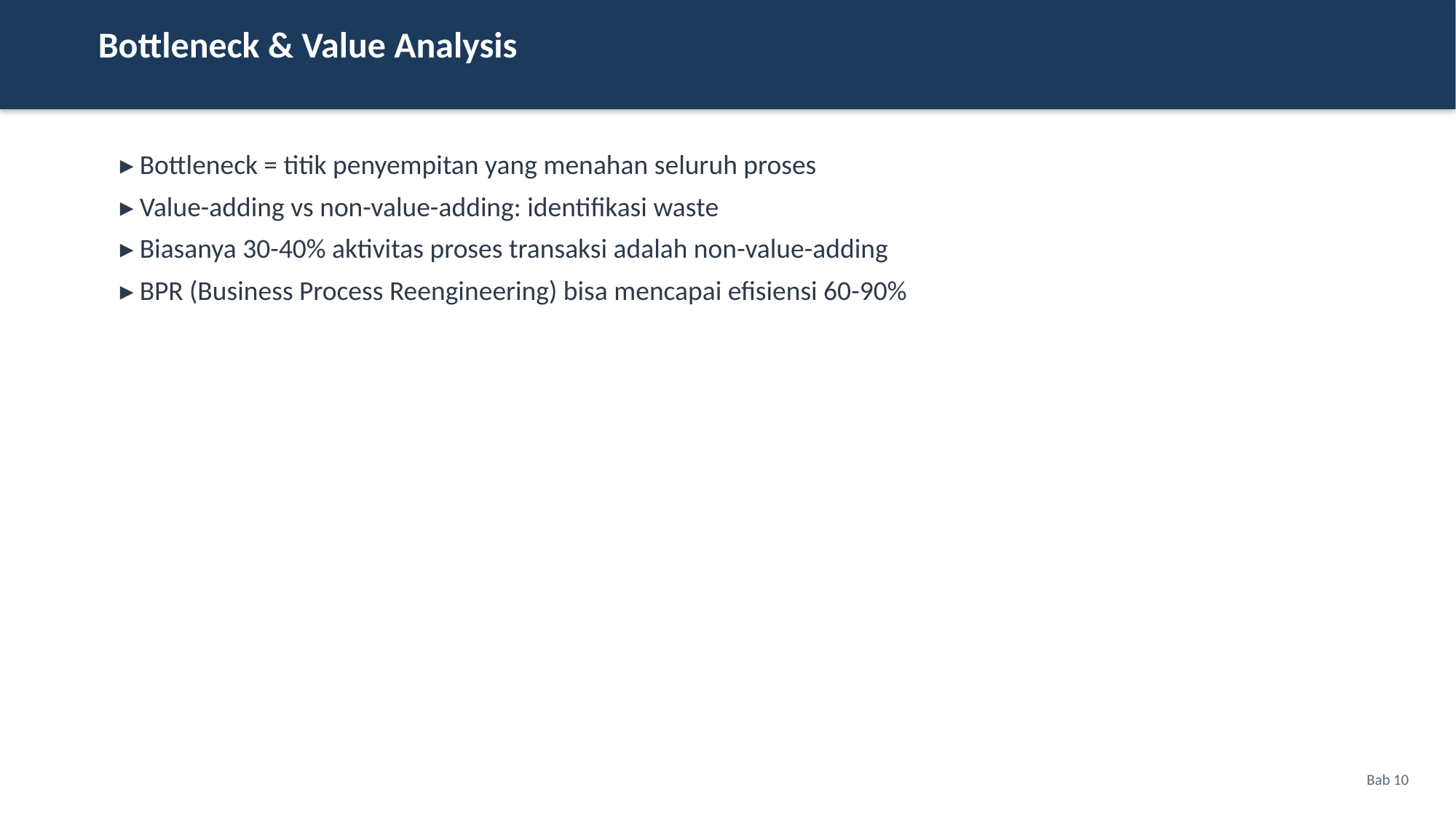

Bottleneck & Value Analysis
▸ Bottleneck = titik penyempitan yang menahan seluruh proses
▸ Value-adding vs non-value-adding: identifikasi waste
▸ Biasanya 30-40% aktivitas proses transaksi adalah non-value-adding
▸ BPR (Business Process Reengineering) bisa mencapai efisiensi 60-90%
Bab 10